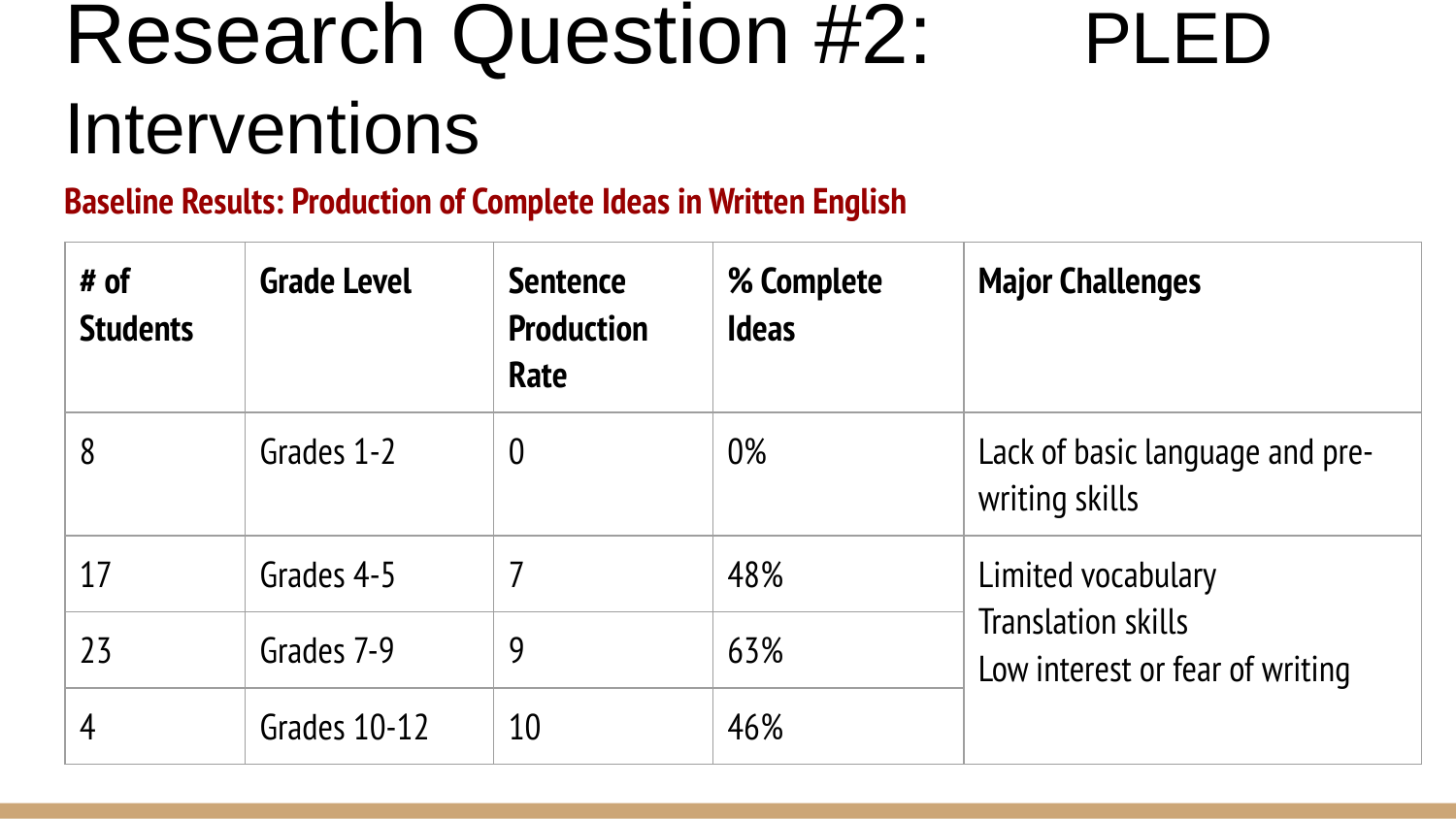

# Research Question #2: 	PLED Interventions
Baseline Results: Production of Complete Ideas in Written English

| # of Students | Grade Level | Sentence Production Rate | % Complete Ideas | Major Challenges |
| --- | --- | --- | --- | --- |
| 8 | Grades 1-2 | 0 | 0% | Lack of basic language and pre-writing skills |
| 17 | Grades 4-5 | 7 | 48% | Limited vocabulary Translation skills Low interest or fear of writing |
| 23 | Grades 7-9 | 9 | 63% |  |
| 4 | Grades 10-12 | 10 | 46% |  |